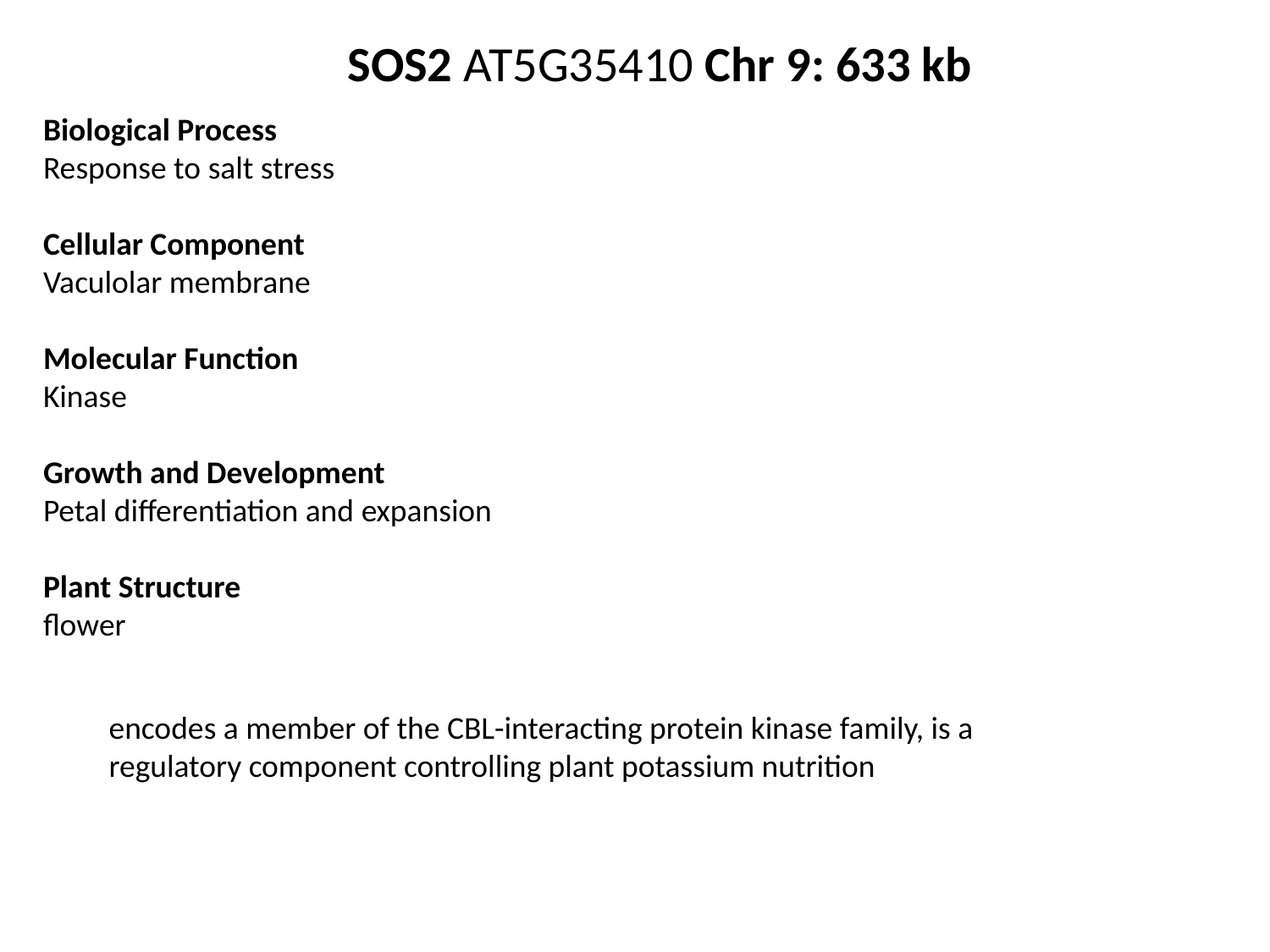

SOS2 AT5G35410 Chr 9: 633 kb
Biological Process
Response to salt stress

Cellular Component
Vaculolar membrane

Molecular Function
Kinase

Growth and Development
Petal differentiation and expansion

Plant Structure
flower

encodes a member of the CBL-interacting protein kinase family, is a regulatory component controlling plant potassium nutrition